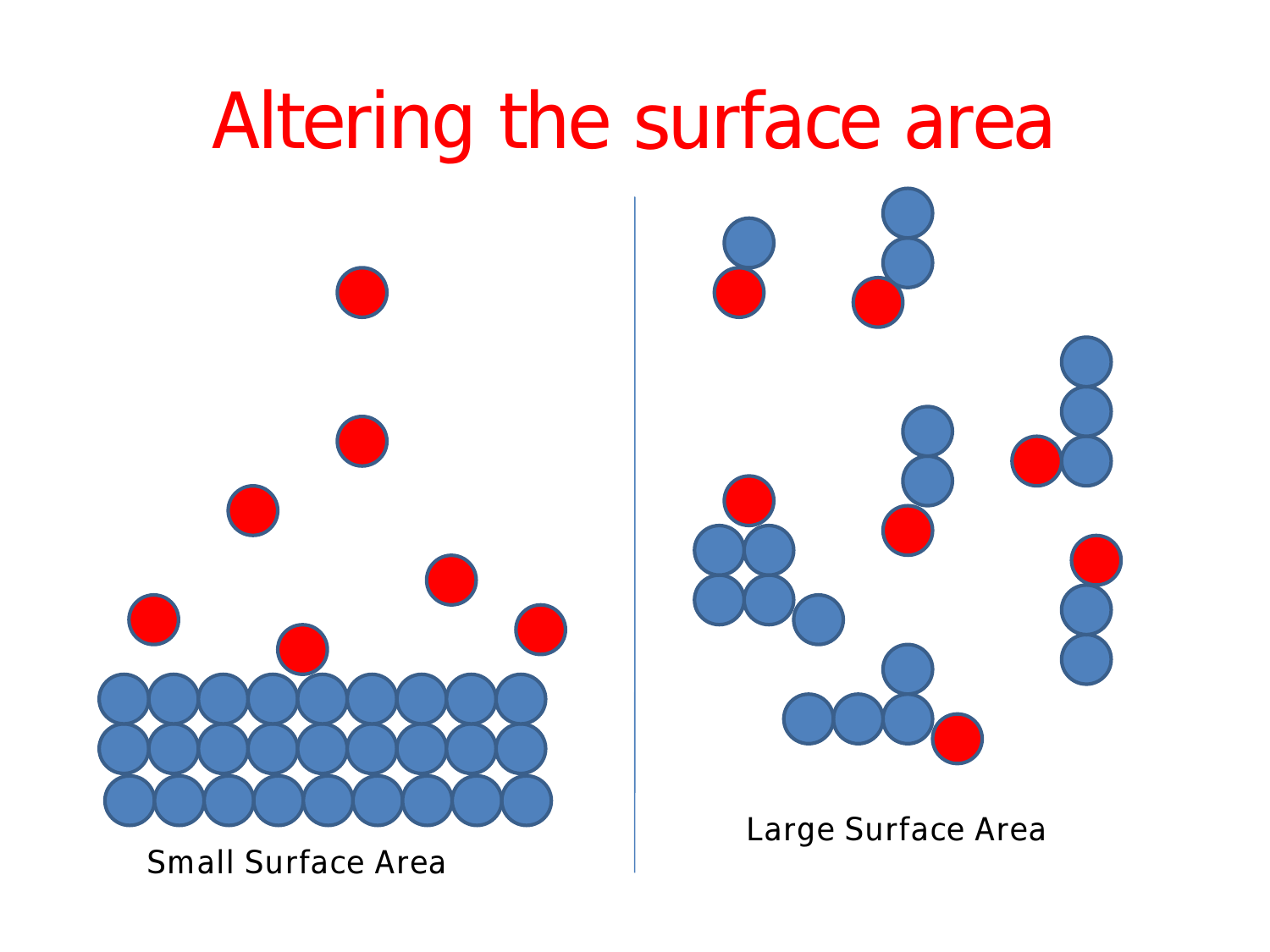

# Altering the surface area

Large Surface Area
Small Surface Area